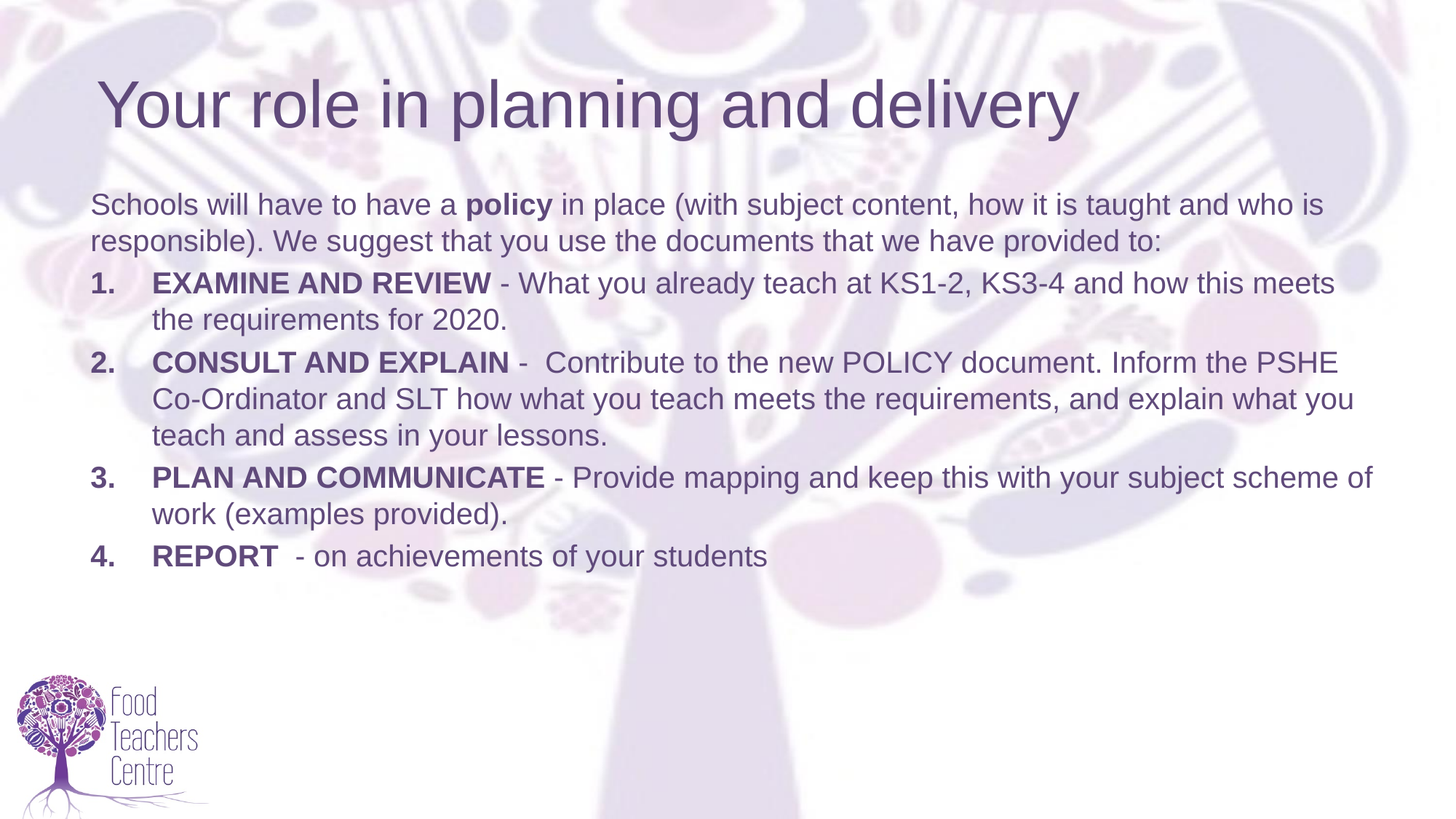

# Your role in planning and delivery
Schools will have to have a policy in place (with subject content, how it is taught and who is responsible). We suggest that you use the documents that we have provided to:
EXAMINE AND REVIEW - What you already teach at KS1-2, KS3-4 and how this meets the requirements for 2020.
CONSULT AND EXPLAIN -  Contribute to the new POLICY document. Inform the PSHE Co-Ordinator and SLT how what you teach meets the requirements, and explain what you teach and assess in your lessons.
PLAN AND COMMUNICATE - Provide mapping and keep this with your subject scheme of work (examples provided).
REPORT  - on achievements of your students